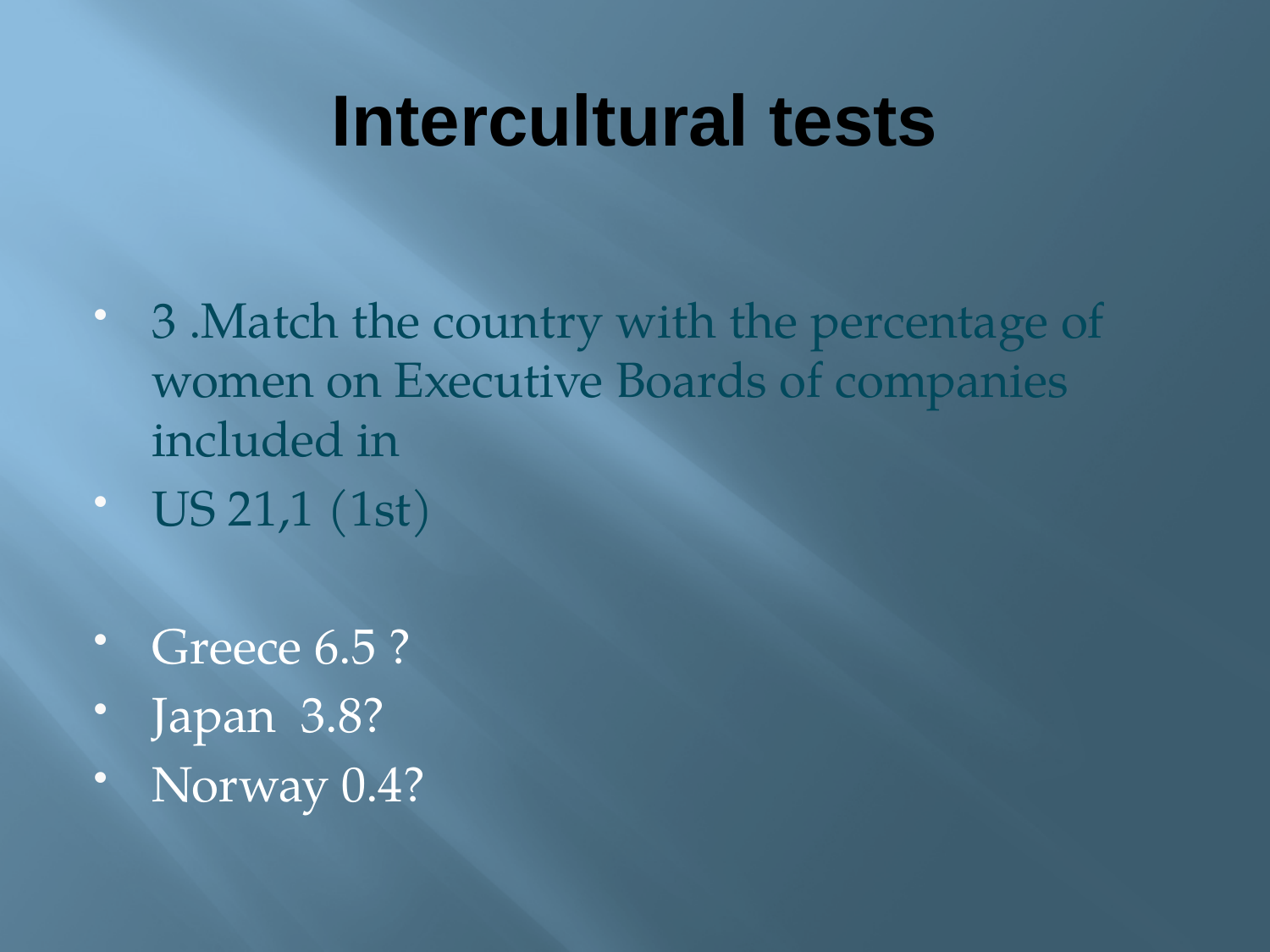

# Intercultural tests

3 .Match the country with the percentage of women on Executive Boards of companies included in
US 21,1 (1st)

Greece 6.5 ?
Japan  3.8?
Norway 0.4?